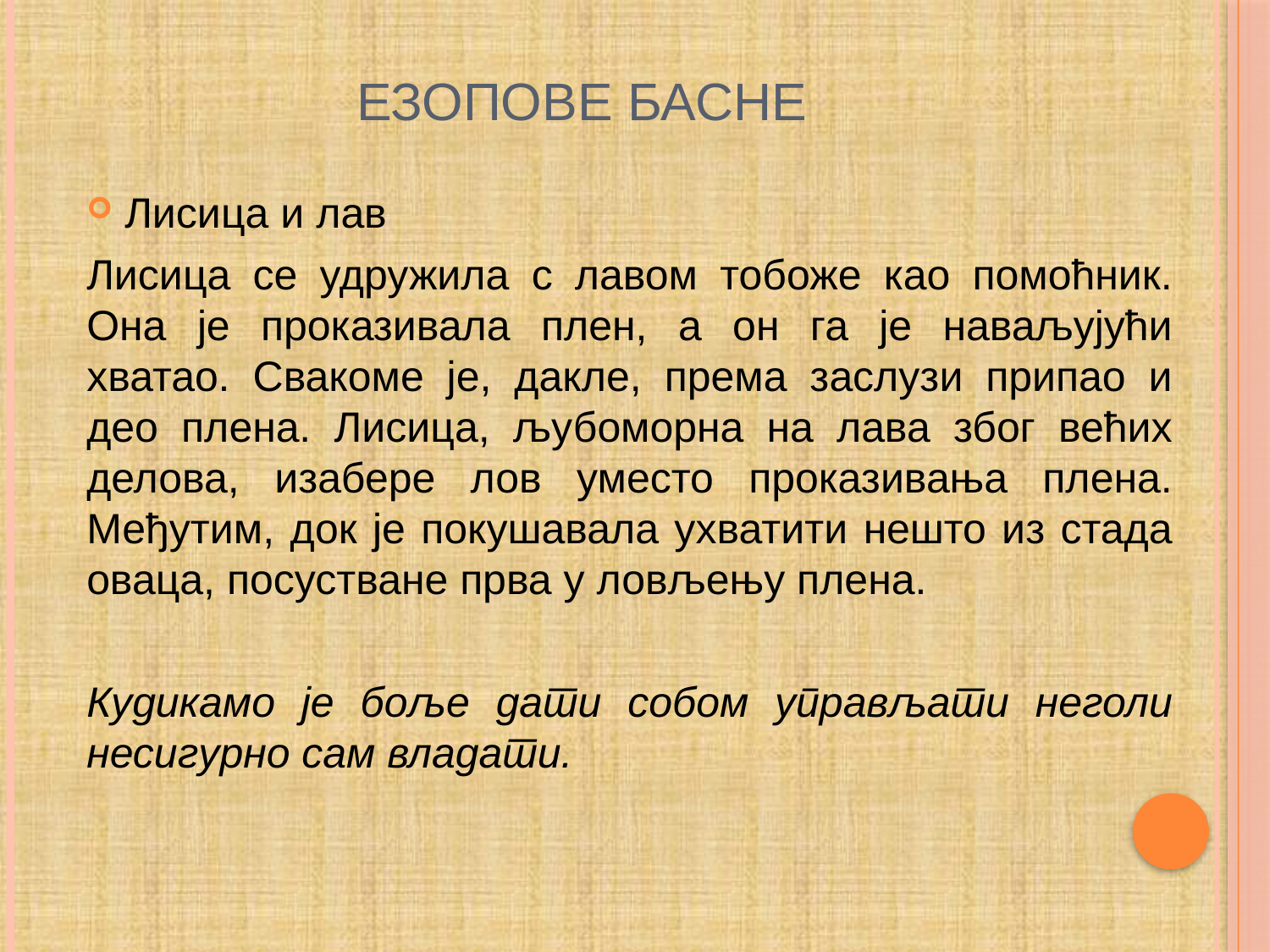

# Езопове басне
Лисица и лав
Лисица се удружила с лавом тобоже као помоћник. Она је проказивала плен, а он га је наваљујући хватао. Свакоме је, дакле, према заслузи припао и део плена. Лисица, љубоморна на лава због већих делова, изабере лов уместо проказивања плена. Међутим, док је покушавала ухватити нешто из стада оваца, посустване прва у ловљењу плена.

Кудикамо је боље дати собом управљати неголи несигурно сам владати.